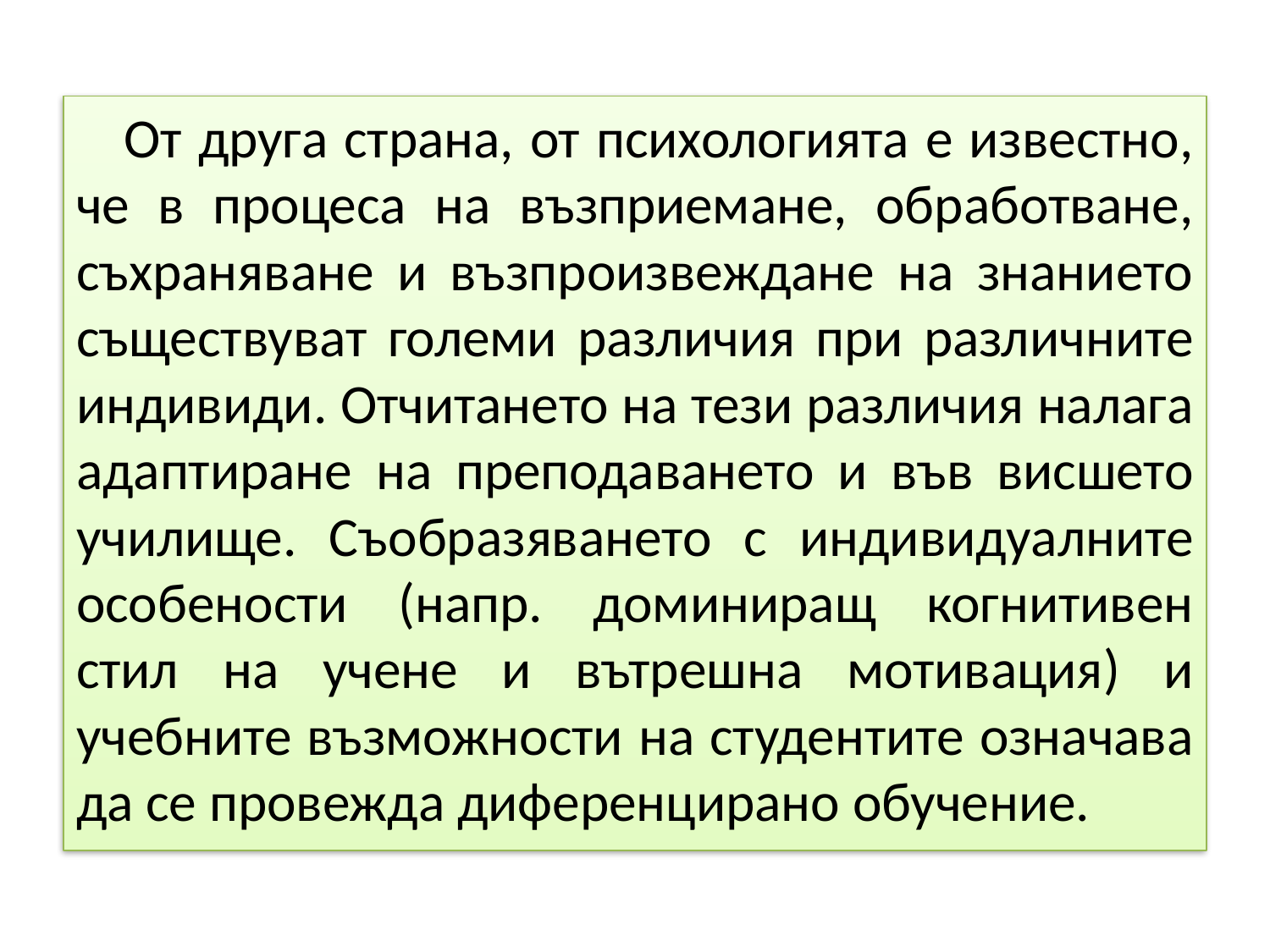

От друга страна, от психологията е известно, че в процеса на възприемане, обработване, съхраняване и възпроизвеждане на знанието съществуват големи различия при различните индивиди. Отчитането на тези различия налага адаптиране на преподаването и във висшето училище. Съобразяването с индивидуалните особености (напр. доминиращ когнитивен стил на учене и вътрешна мотивация) и учебните възможности на студентите означава да се провежда диференцирано обучение.